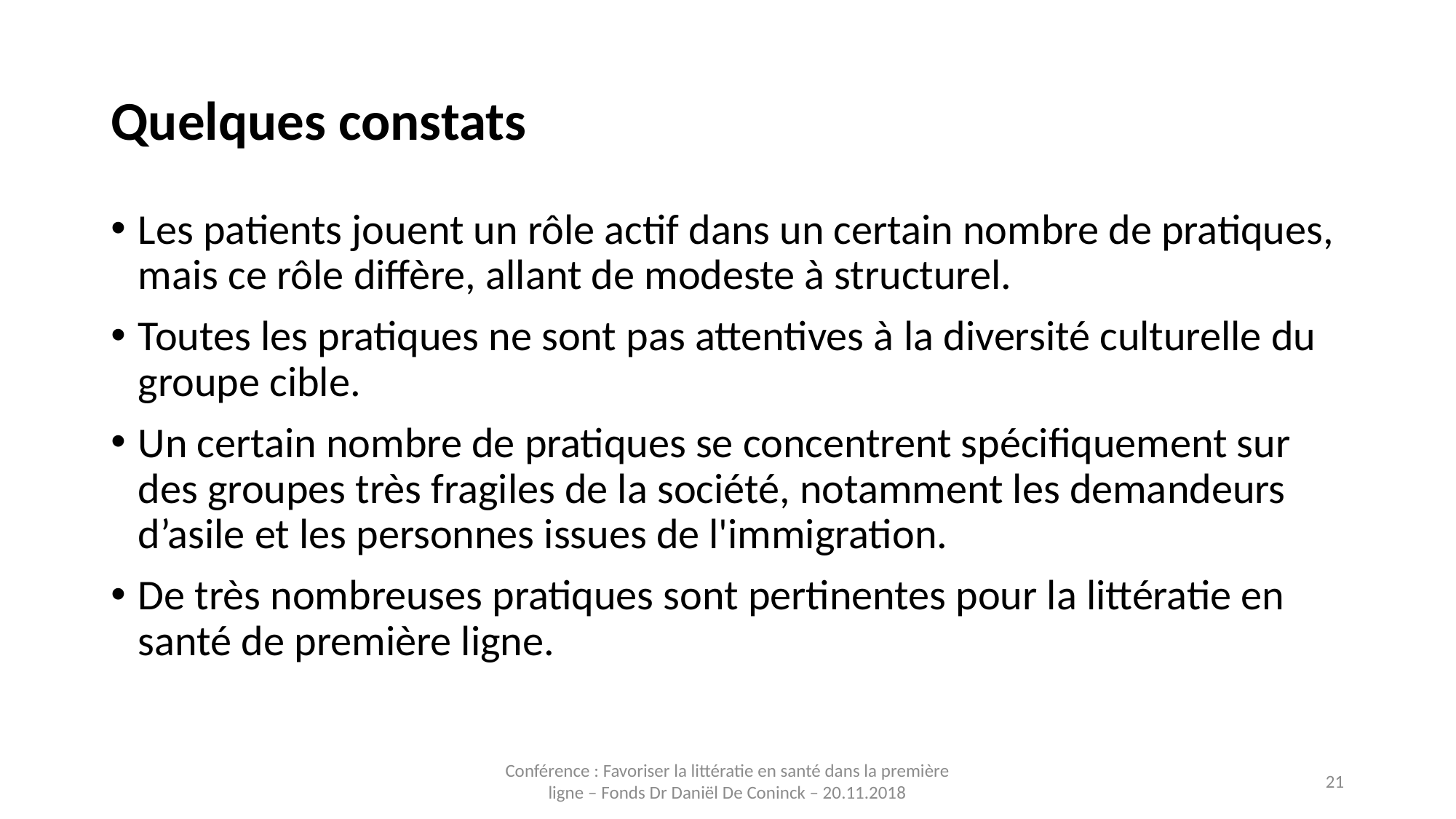

# Quelques constats
Les patients jouent un rôle actif dans un certain nombre de pratiques, mais ce rôle diffère, allant de modeste à structurel.
Toutes les pratiques ne sont pas attentives à la diversité culturelle du groupe cible.
Un certain nombre de pratiques se concentrent spécifiquement sur des groupes très fragiles de la société, notamment les demandeurs d’asile et les personnes issues de l'immigration.
De très nombreuses pratiques sont pertinentes pour la littératie en santé de première ligne.

Conférence : Favoriser la littératie en santé dans la première ligne – Fonds Dr Daniël De Coninck – 20.11.2018
21